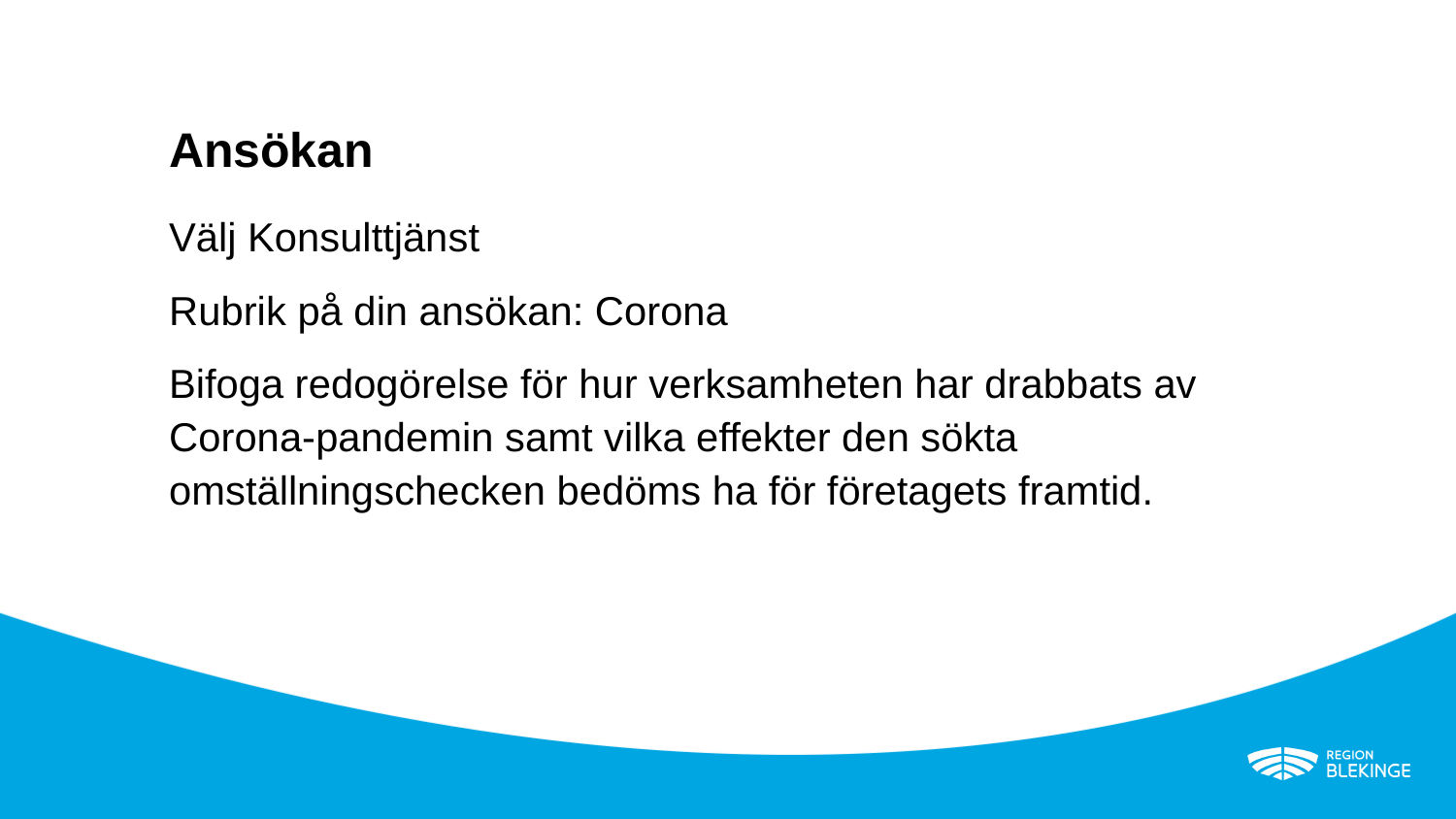

# Ansökan
Välj Konsulttjänst
Rubrik på din ansökan: Corona
Bifoga redogörelse för hur verksamheten har drabbats av Corona-pandemin samt vilka effekter den sökta omställningschecken bedöms ha för företagets framtid.